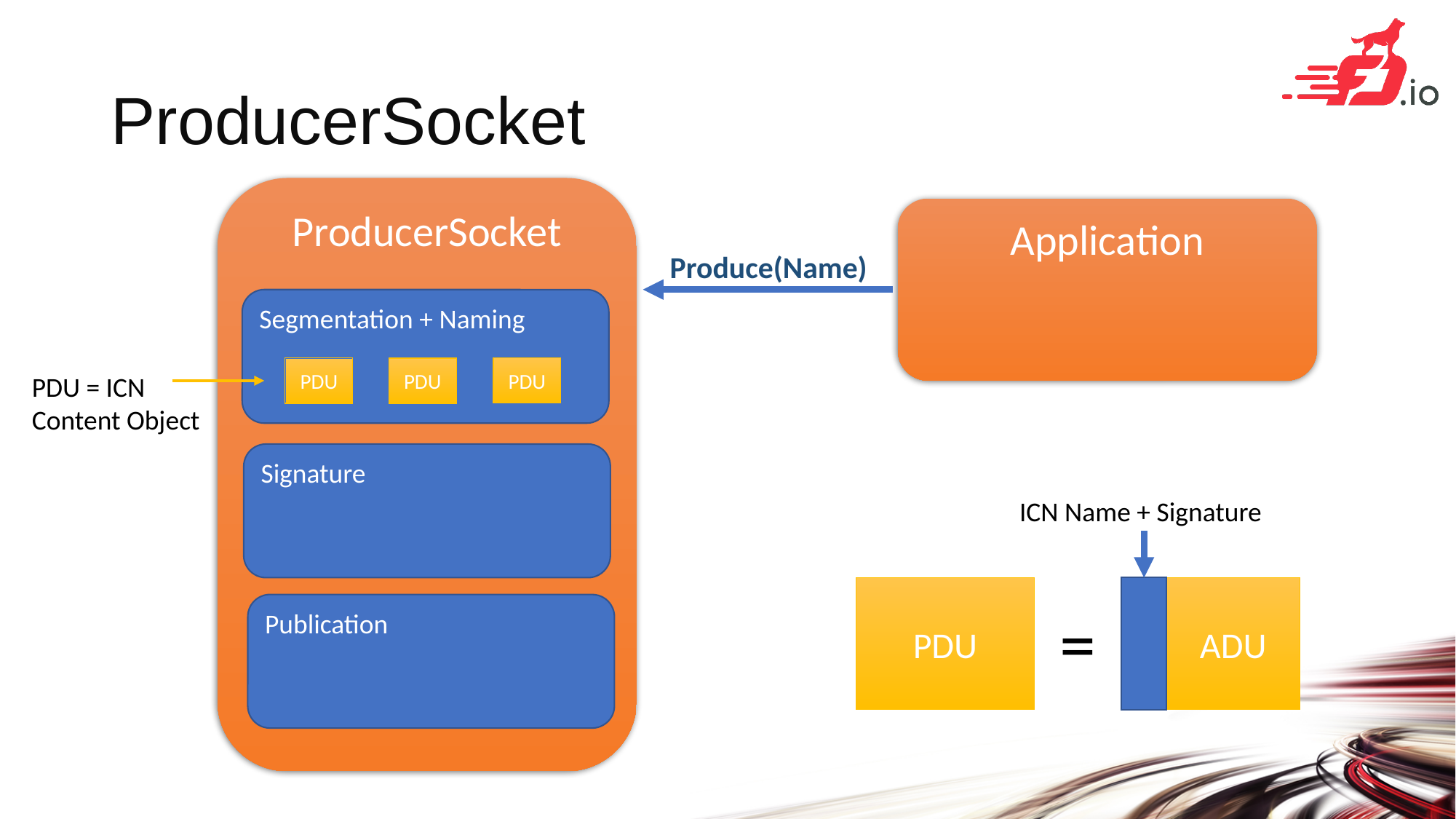

# ProducerSocket
ProducerSocket
Application
Produce(Name)
Segmentation + Naming

PDU
PDU
PDU
PDU = ICN Content Object
Signature
ICN Name + Signature
PDU
ADU

=
Publication